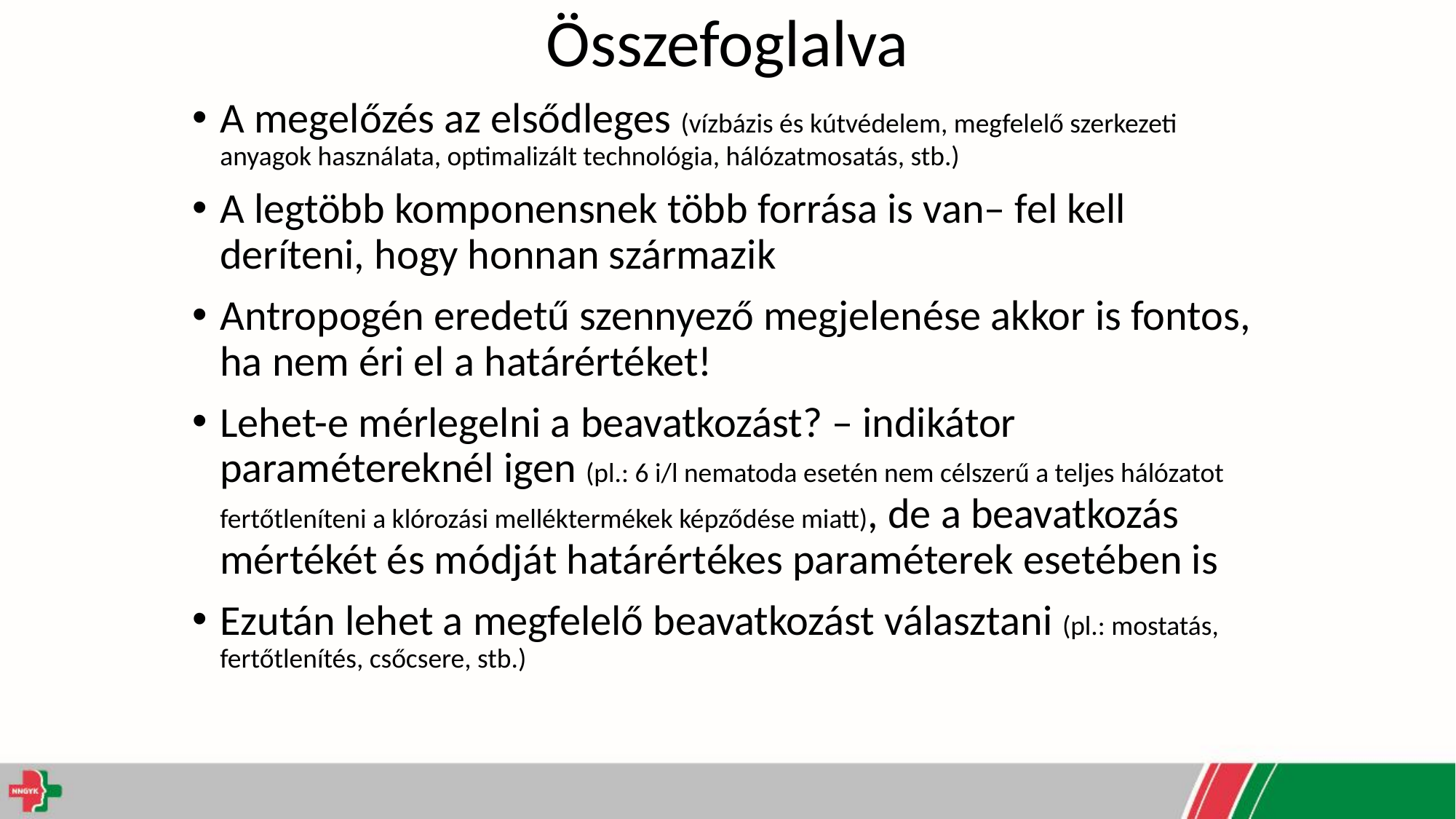

# Összefoglalva
A megelőzés az elsődleges (vízbázis és kútvédelem, megfelelő szerkezeti anyagok használata, optimalizált technológia, hálózatmosatás, stb.)
A legtöbb komponensnek több forrása is van– fel kell deríteni, hogy honnan származik
Antropogén eredetű szennyező megjelenése akkor is fontos, ha nem éri el a határértéket!
Lehet-e mérlegelni a beavatkozást? – indikátor paramétereknél igen (pl.: 6 i/l nematoda esetén nem célszerű a teljes hálózatot fertőtleníteni a klórozási melléktermékek képződése miatt), de a beavatkozás mértékét és módját határértékes paraméterek esetében is
Ezután lehet a megfelelő beavatkozást választani (pl.: mostatás, fertőtlenítés, csőcsere, stb.)